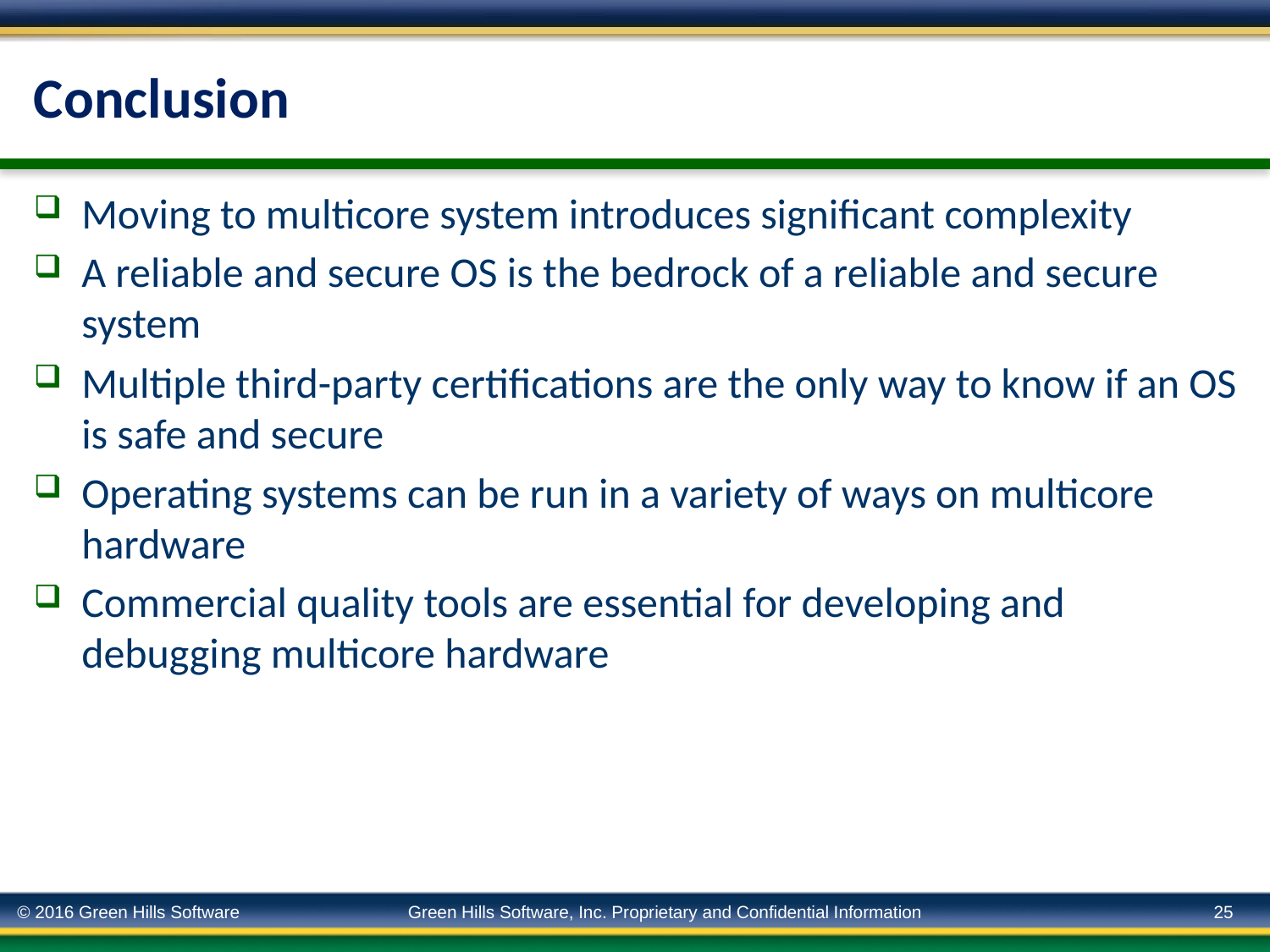

# Conclusion
Moving to multicore system introduces significant complexity
A reliable and secure OS is the bedrock of a reliable and secure system
Multiple third-party certifications are the only way to know if an OS is safe and secure
Operating systems can be run in a variety of ways on multicore hardware
Commercial quality tools are essential for developing and debugging multicore hardware